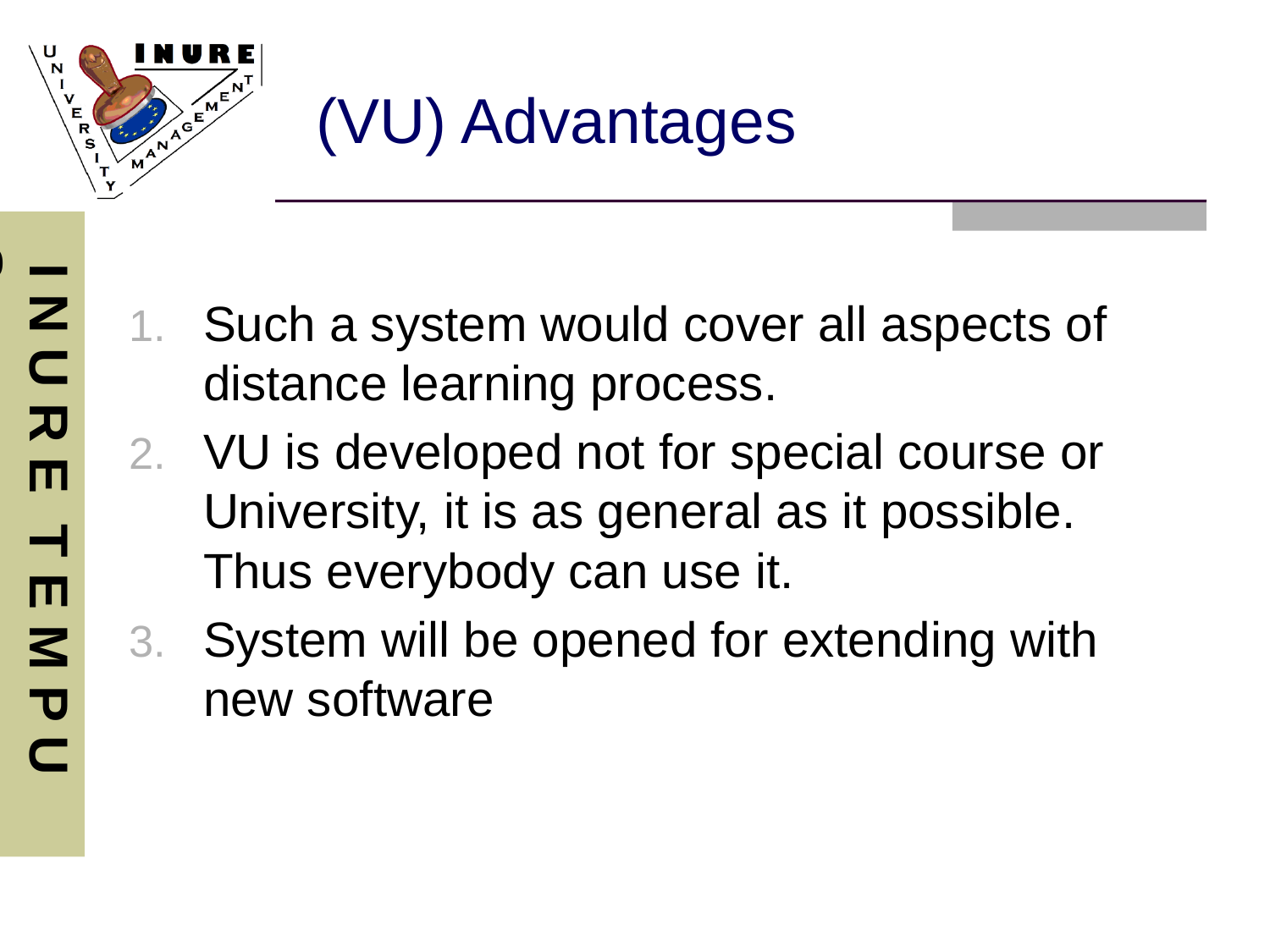

# (VU) Advantages
Such a system would cover all aspects of distance learning process.
VU is developed not for special course or University, it is as general as it possible. Thus everybody can use it.
System will be opened for extending with new software